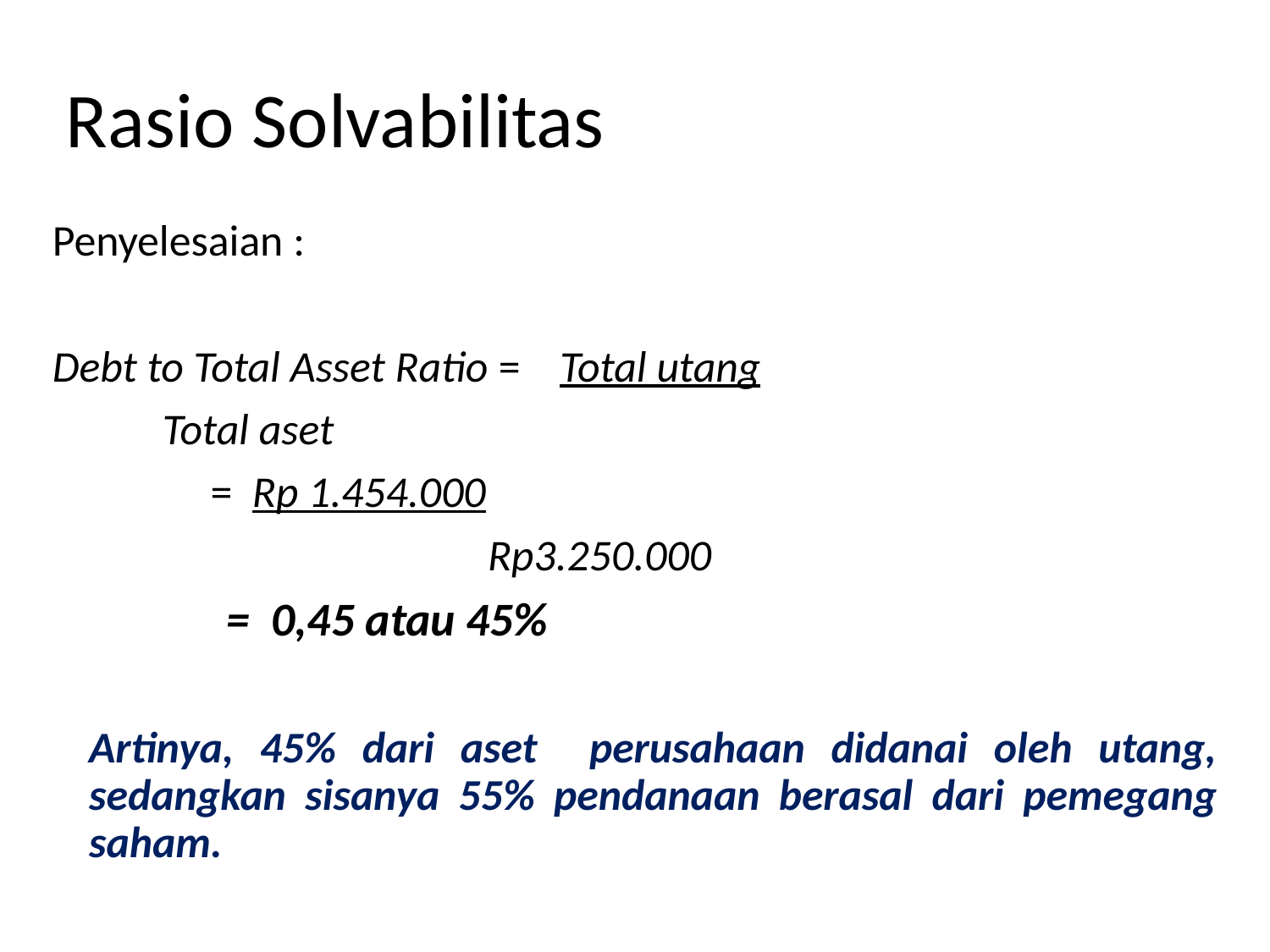

# Rasio Solvabilitas
Penyelesaian :

Debt to Total Asset Ratio =    Total utang
					        Total aset
				           =  Rp 1.454.000%
                                     	      Rp3.250.000
				             =  0,45 atau 45%

	Artinya, 45% dari aset  perusahaan didanai oleh utang, sedangkan sisanya 55% pendanaan berasal dari pemegang saham.